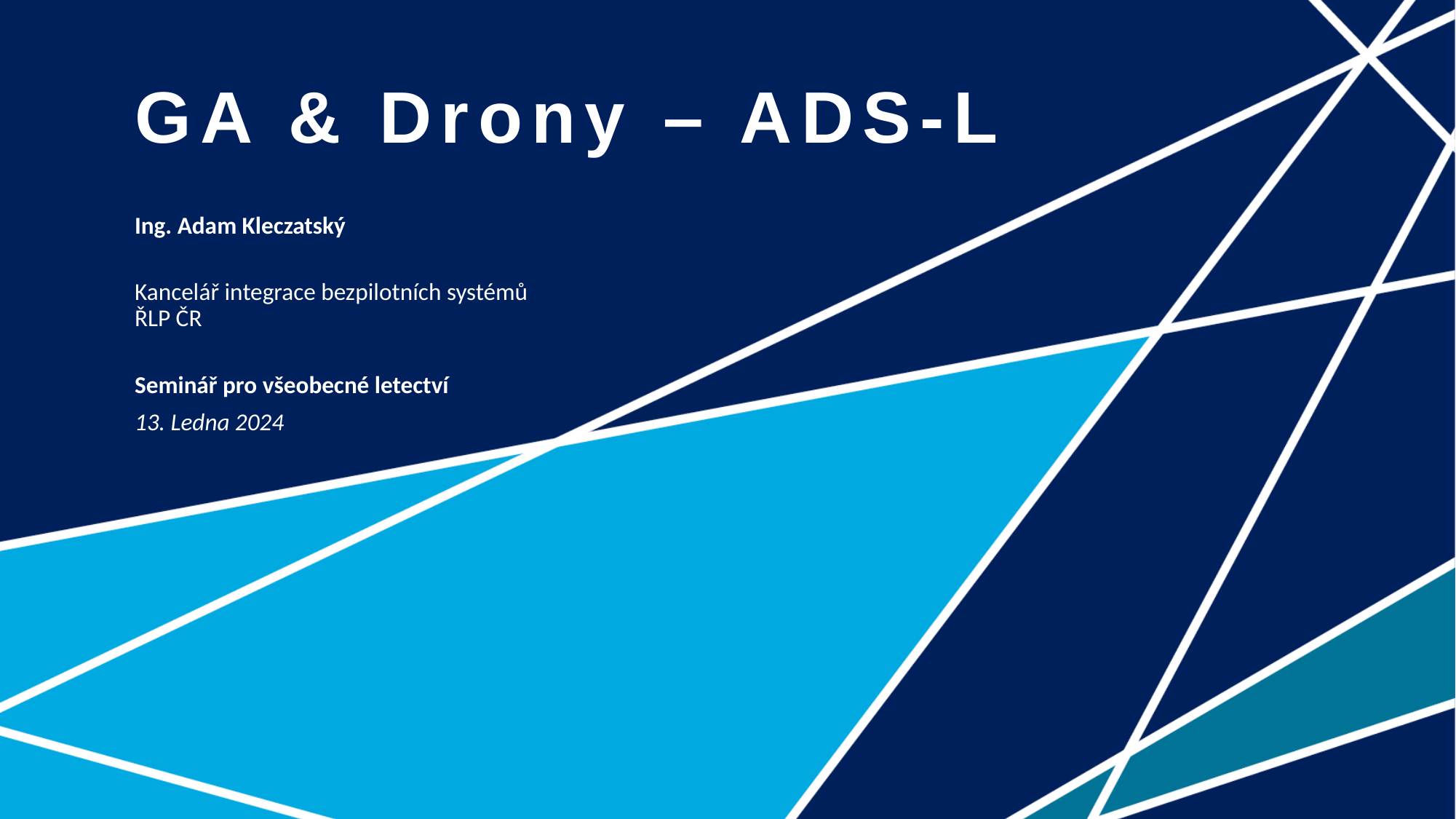

# GA & Drony – ADS-L
Ing. Adam Kleczatský
Kancelář integrace bezpilotních systémů
ŘLP ČR

Seminář pro všeobecné letectví
13. Ledna 2024